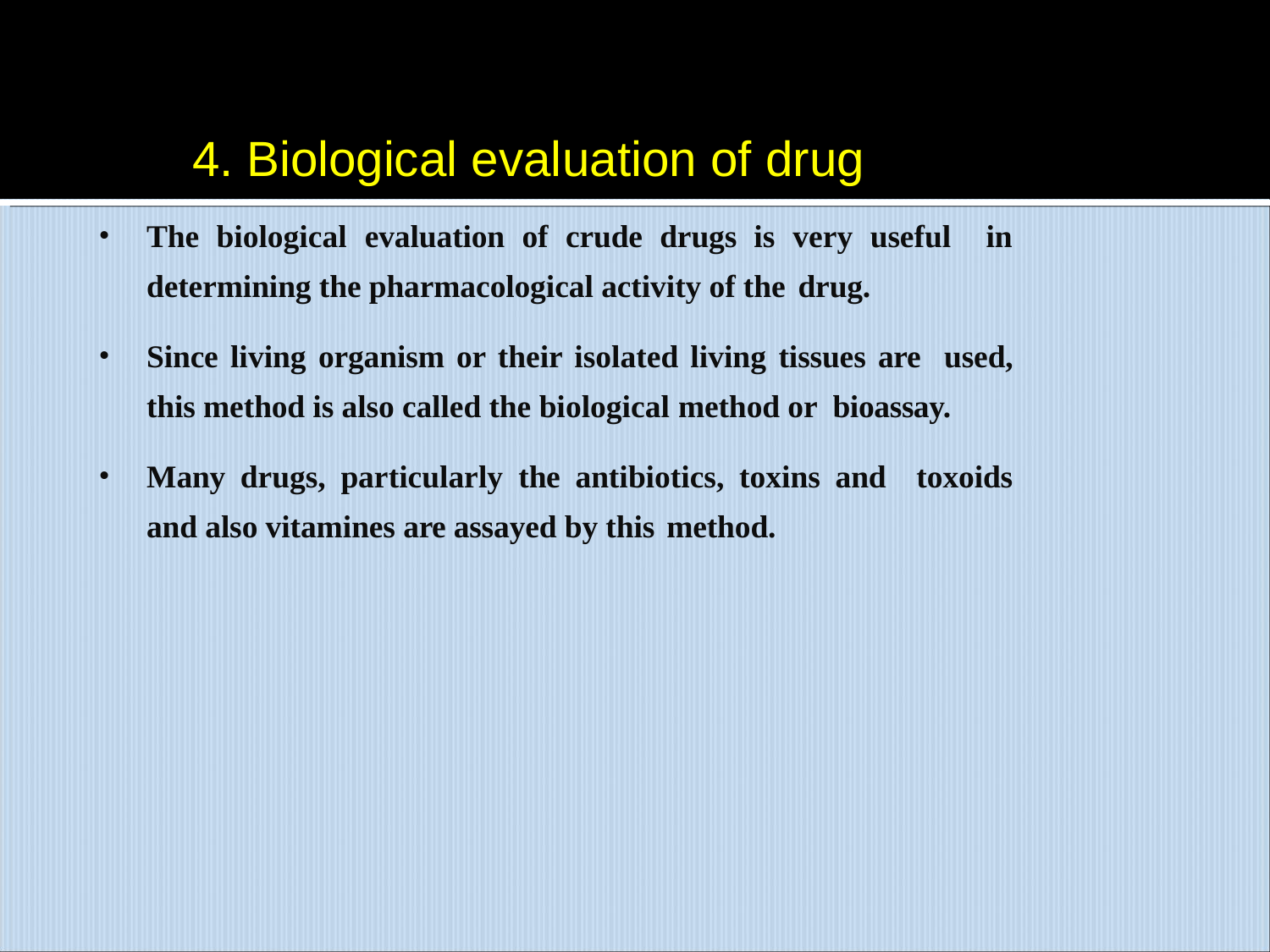

# 4. Biological evaluation of drug
The biological evaluation of crude drugs is very useful  in determining the pharmacological activity of the drug.
Since living organism or their isolated living tissues are  used, this method is also called the biological method or  bioassay.
Many drugs, particularly the antibiotics, toxins and  toxoids and also vitamines are assayed by this method.